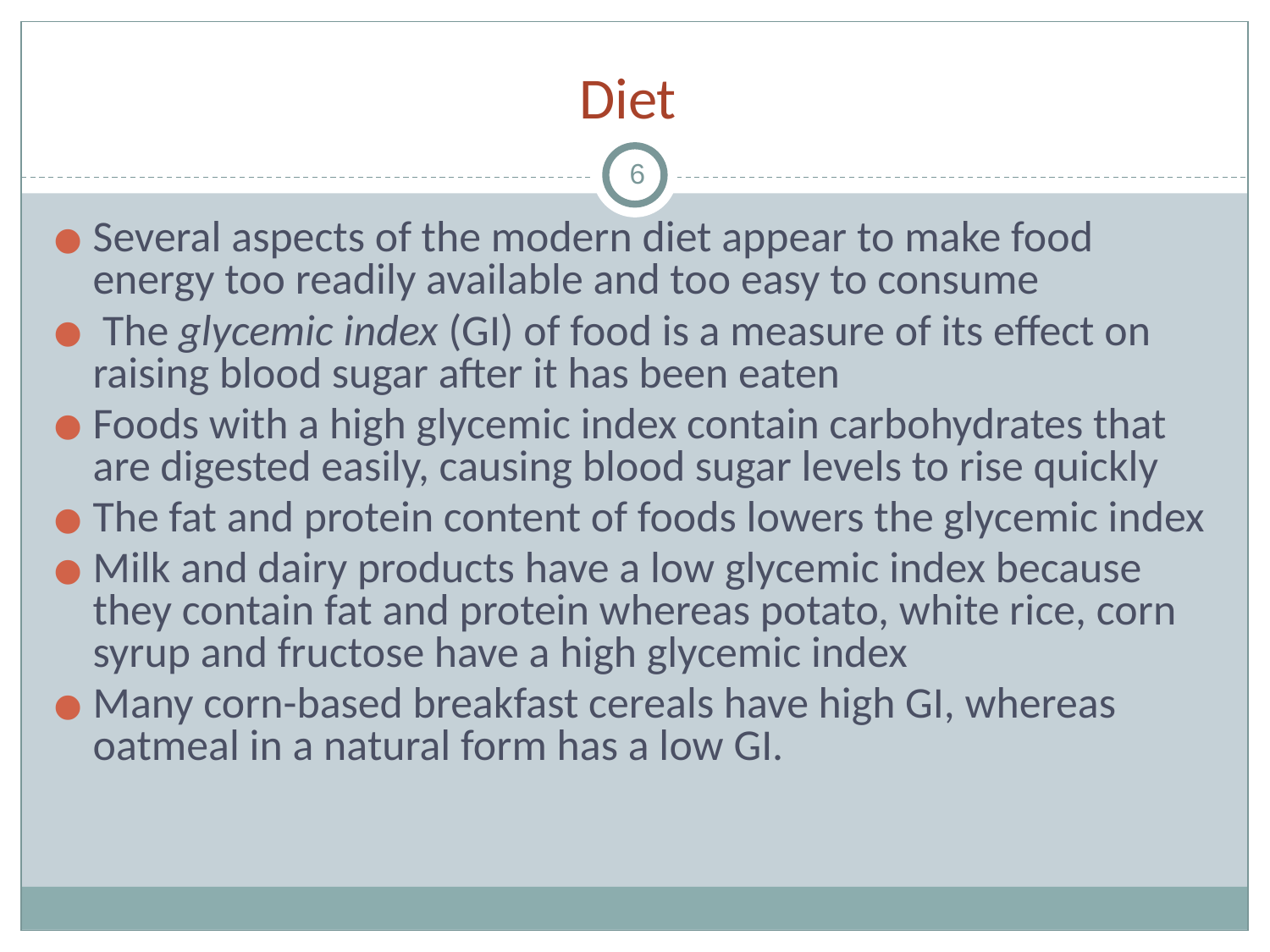

# Diet
6
Several aspects of the modern diet appear to make food energy too readily available and too easy to consume
 The glycemic index (GI) of food is a measure of its effect on raising blood sugar after it has been eaten
Foods with a high glycemic index contain carbohydrates that are digested easily, causing blood sugar levels to rise quickly
The fat and protein content of foods lowers the glycemic index
Milk and dairy products have a low glycemic index because they contain fat and protein whereas potato, white rice, corn syrup and fructose have a high glycemic index
Many corn-based breakfast cereals have high GI, whereas oatmeal in a natural form has a low GI.